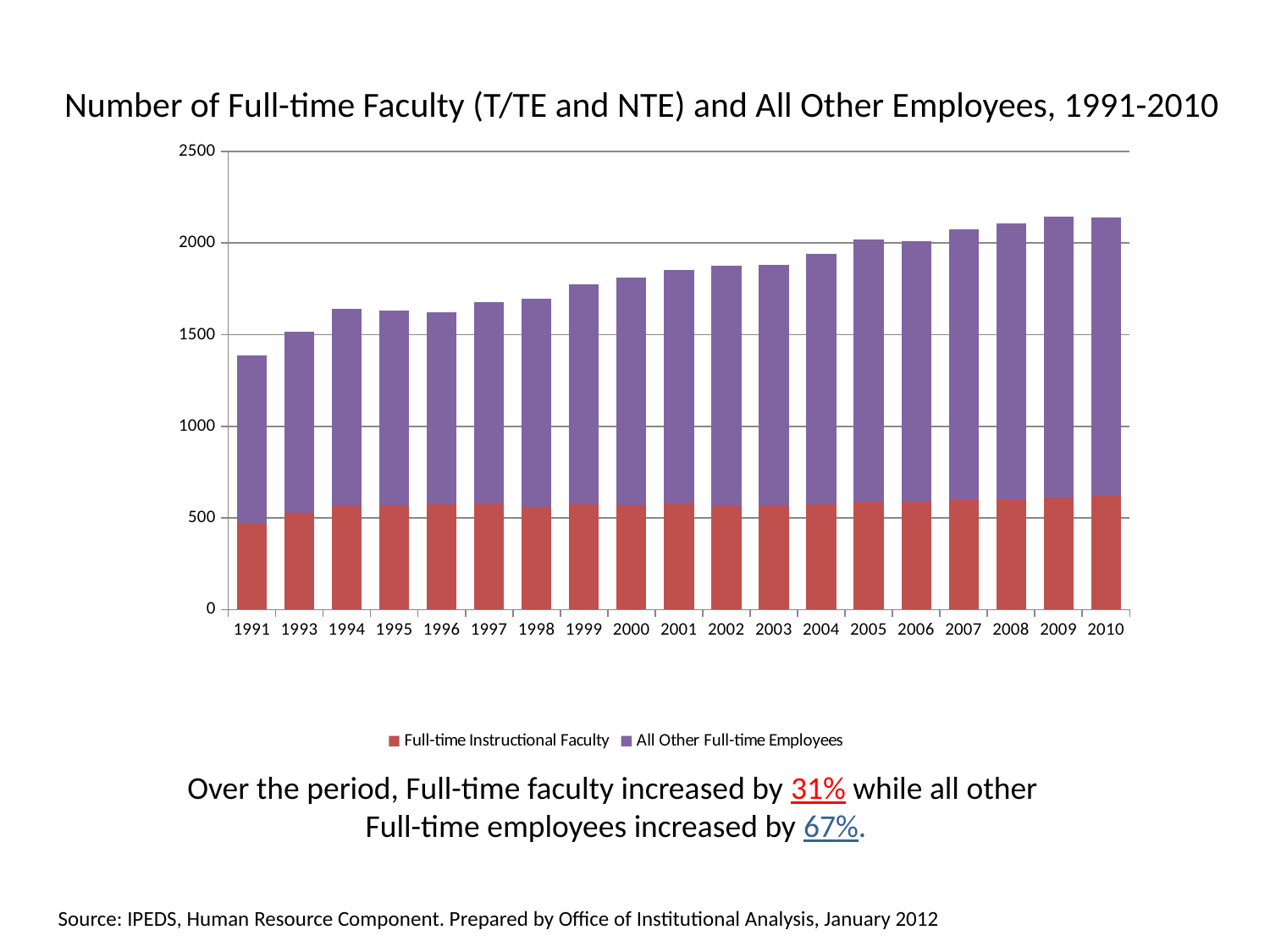

Number of Full-time Faculty (T/TE and NTE) and All Other Employees, 1991-2010

### Chart

| Category | Full-time Instructional Faculty | All Other Full-time Employees |
|---|---|---|
| 1991 | 473.0 | 912.0 |
| 1993 | 529.0 | 985.0 |
| 1994 | 566.0 | 1074.0 |
| 1995 | 571.0 | 1059.0 |
| 1996 | 575.0 | 1046.0 |
| 1997 | 578.0 | 1099.0 |
| 1998 | 562.0 | 1133.0 |
| 1999 | 575.0 | 1200.0 |
| 2000 | 569.0 | 1243.0 |
| 2001 | 577.0 | 1274.0 |
| 2002 | 567.0 | 1308.0 |
| 2003 | 563.0 | 1317.0 |
| 2004 | 576.0 | 1363.0 |
| 2005 | 587.0 | 1430.0 |
| 2006 | 588.0 | 1421.0 |
| 2007 | 602.0 | 1472.0 |
| 2008 | 601.0 | 1507.0 |
| 2009 | 613.0 | 1533.0 |
| 2010 | 618.0 | 1523.0 |
Over the period, Full-time faculty increased by 31% while all other
Full-time employees increased by 67%.
Source: IPEDS, Human Resource Component. Prepared by Office of Institutional Analysis, January 2012